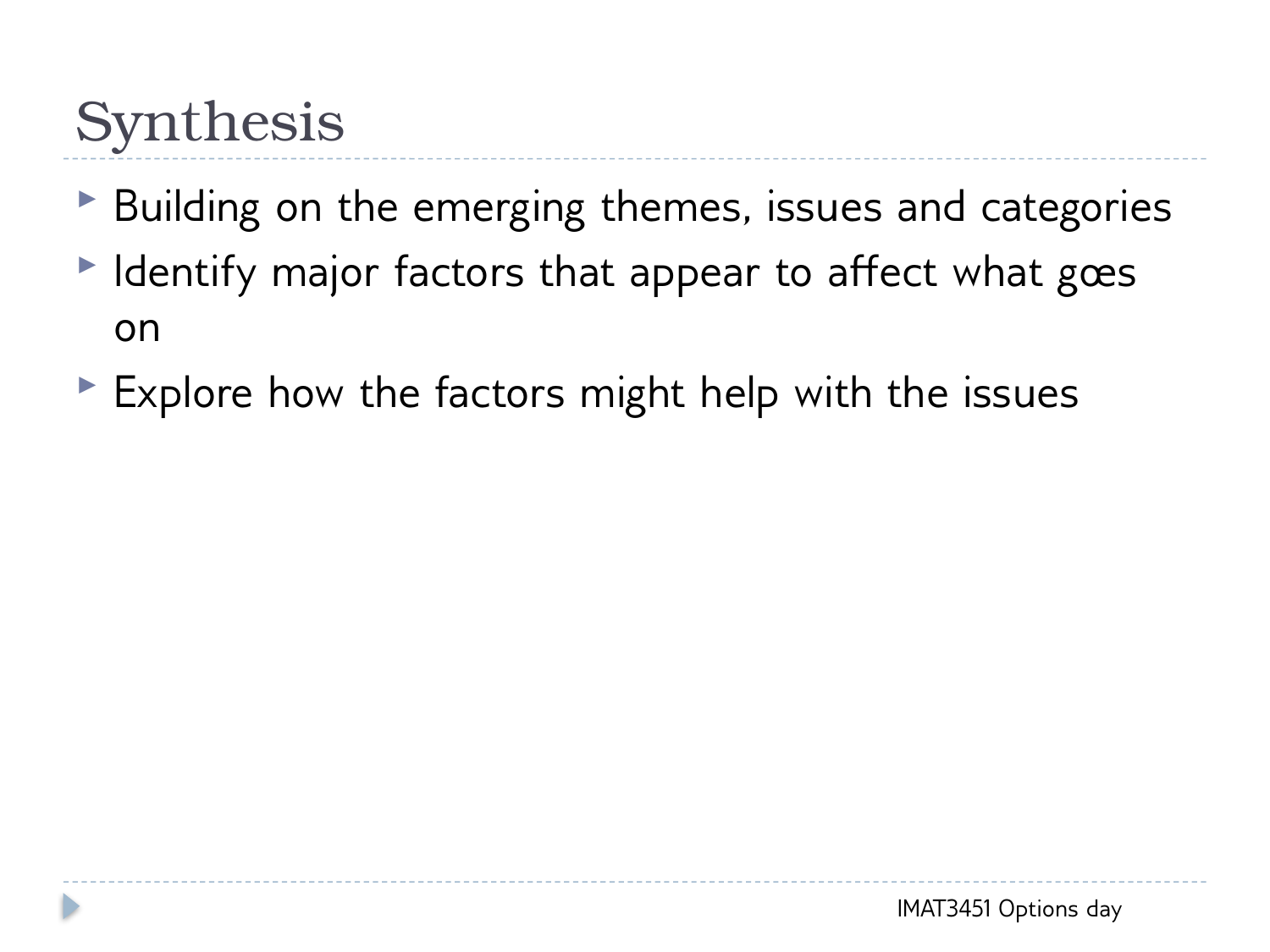

# Synthesis
Building on the emerging themes, issues and categories
Identify major factors that appear to affect what goes on
Explore how the factors might help with the issues

IMAT3451 Options day